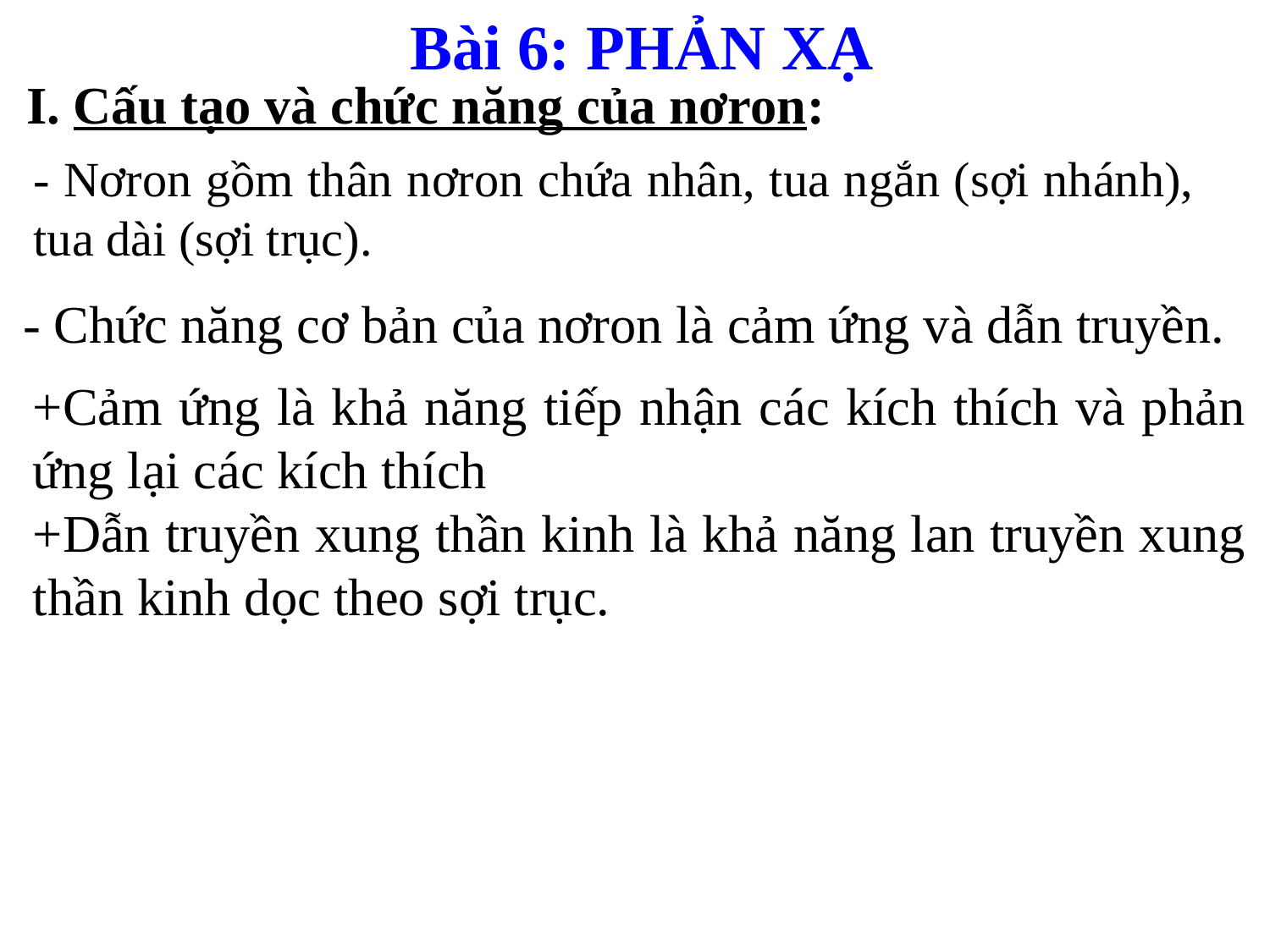

Bài 6: PHẢN XẠ
I. Cấu tạo và chức năng của nơron:
- Nơron gồm thân nơron chứa nhân, tua ngắn (sợi nhánh), tua dài (sợi trục).
- Chức năng cơ bản của nơron là cảm ứng và dẫn truyền.
+Cảm ứng là khả năng tiếp nhận các kích thích và phản ứng lại các kích thích
+Dẫn truyền xung thần kinh là khả năng lan truyền xung thần kinh dọc theo sợi trục.